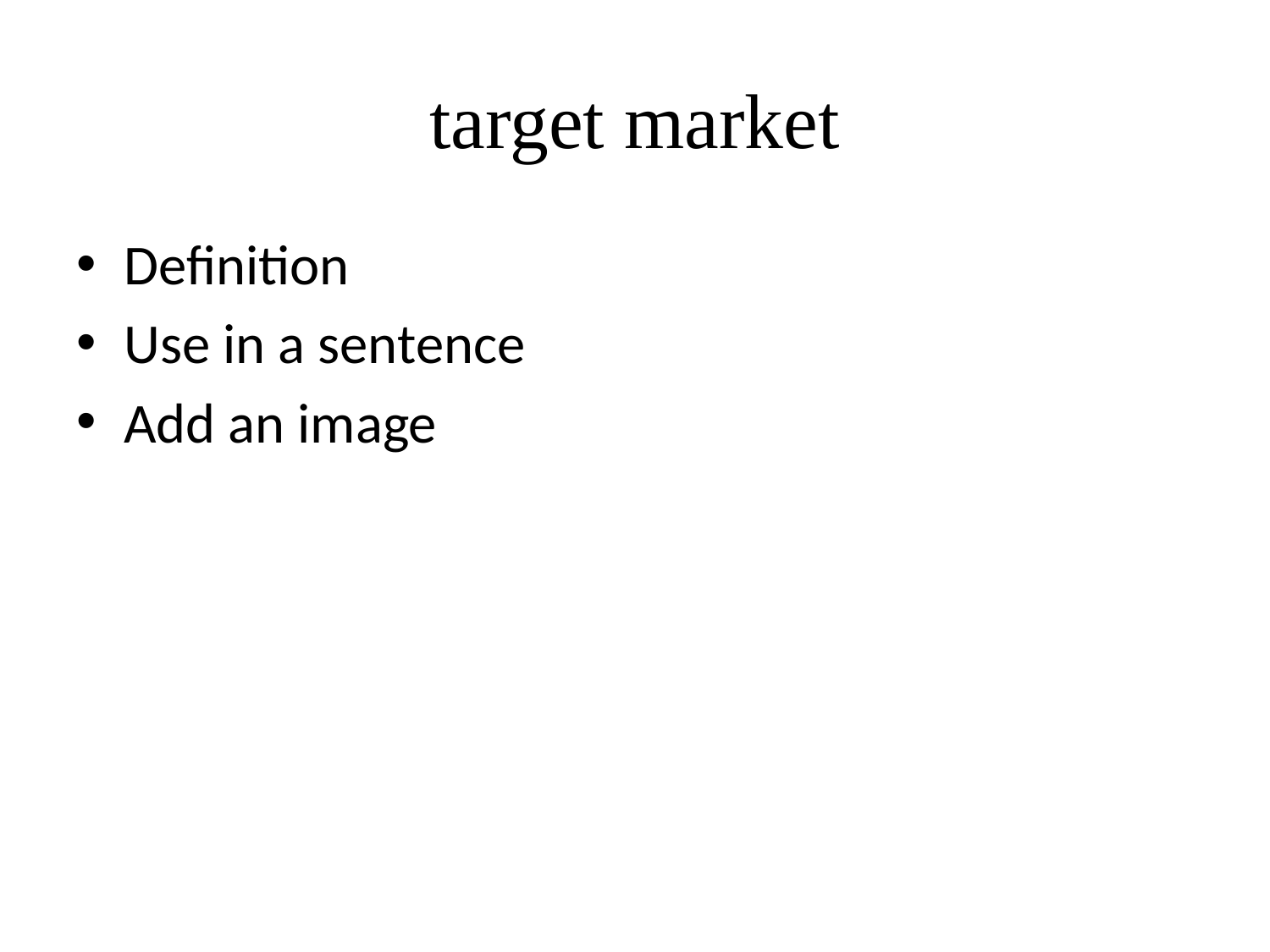

# target market
Definition
Use in a sentence
Add an image